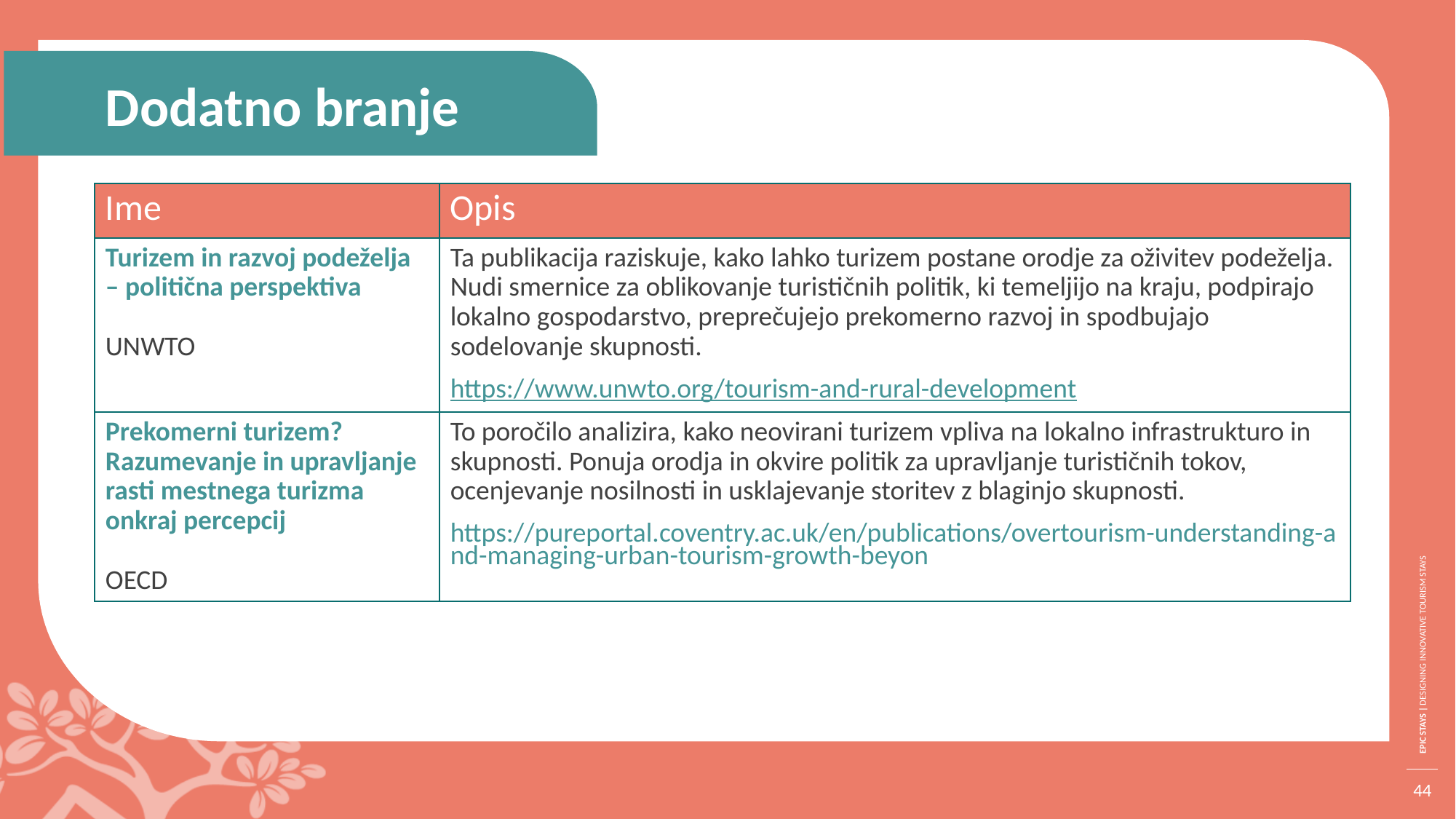

Dodatno branje
| Ime | Opis |
| --- | --- |
| Turizem in razvoj podeželja – politična perspektiva UNWTO | Ta publikacija raziskuje, kako lahko turizem postane orodje za oživitev podeželja. Nudi smernice za oblikovanje turističnih politik, ki temeljijo na kraju, podpirajo lokalno gospodarstvo, preprečujejo prekomerno razvoj in spodbujajo sodelovanje skupnosti. https://www.unwto.org/tourism-and-rural-development |
| Prekomerni turizem? Razumevanje in upravljanje rasti mestnega turizma onkraj percepcij OECD | To poročilo analizira, kako neovirani turizem vpliva na lokalno infrastrukturo in skupnosti. Ponuja orodja in okvire politik za upravljanje turističnih tokov, ocenjevanje nosilnosti in usklajevanje storitev z blaginjo skupnosti. https://pureportal.coventry.ac.uk/en/publications/overtourism-understanding-and-managing-urban-tourism-growth-beyon |
44